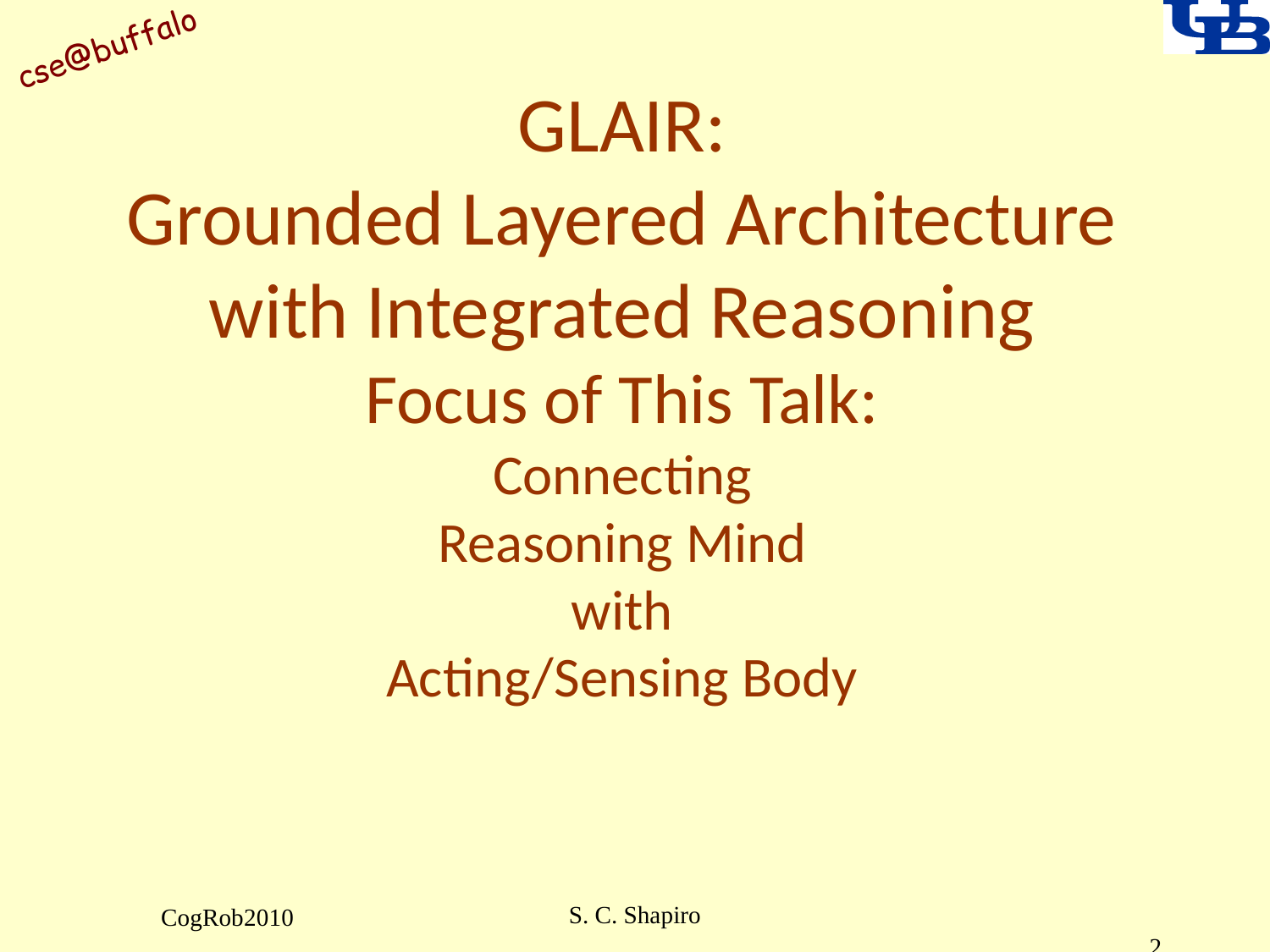

# GLAIR: Grounded Layered Architecture with Integrated Reasoning Focus of This Talk: Connecting Reasoning Mind with Acting/Sensing Body
S. C. Shapiro
CogRob2010
2